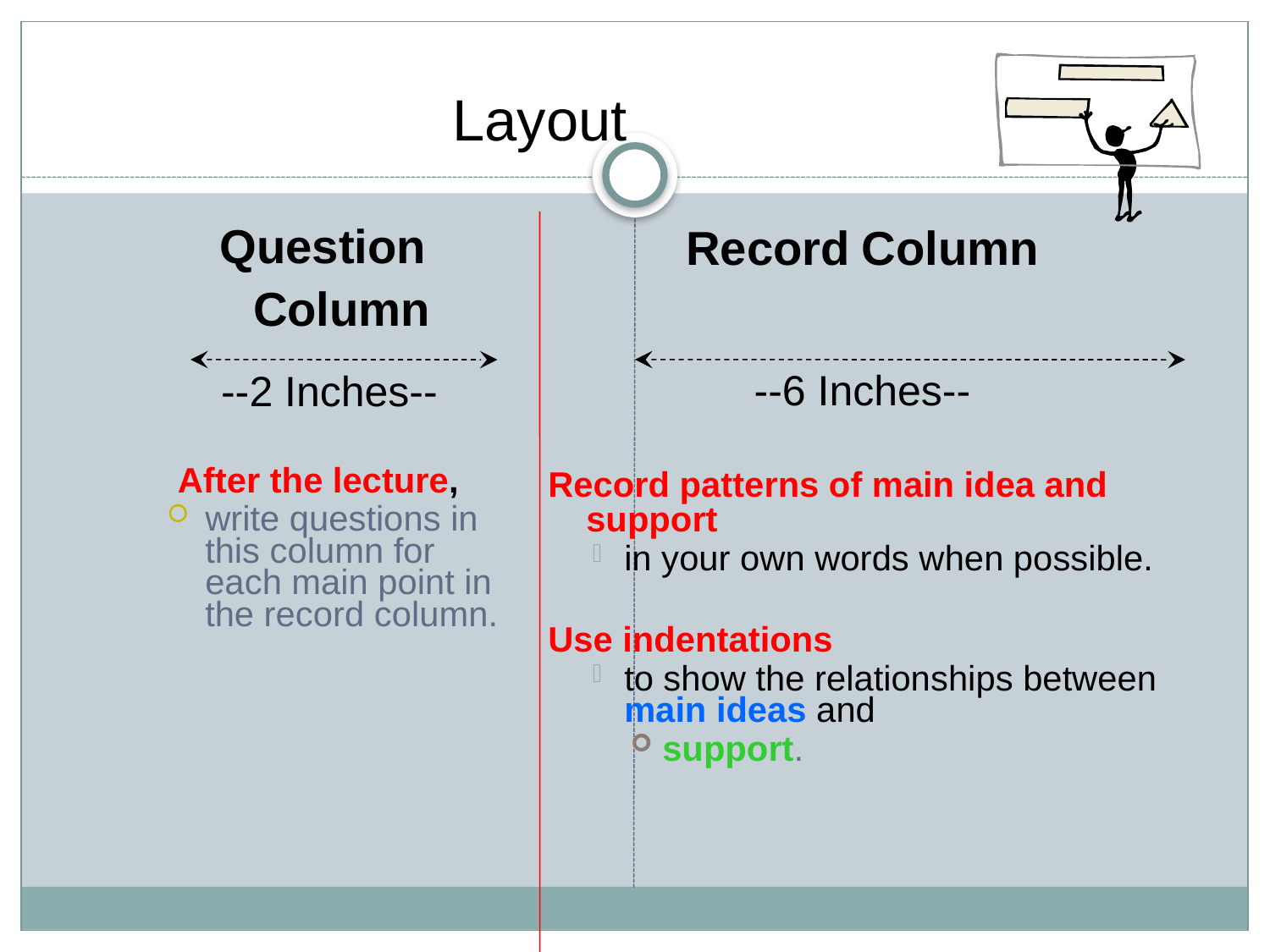

# Layout

Question Column
 --2 Inches--

     After the lecture,
write questions in this column for each main point in the record column.

Record Column

--6 Inches--

Record patterns of main idea and support
in your own words when possible.

Use indentations
to show the relationships between main ideas and
support.